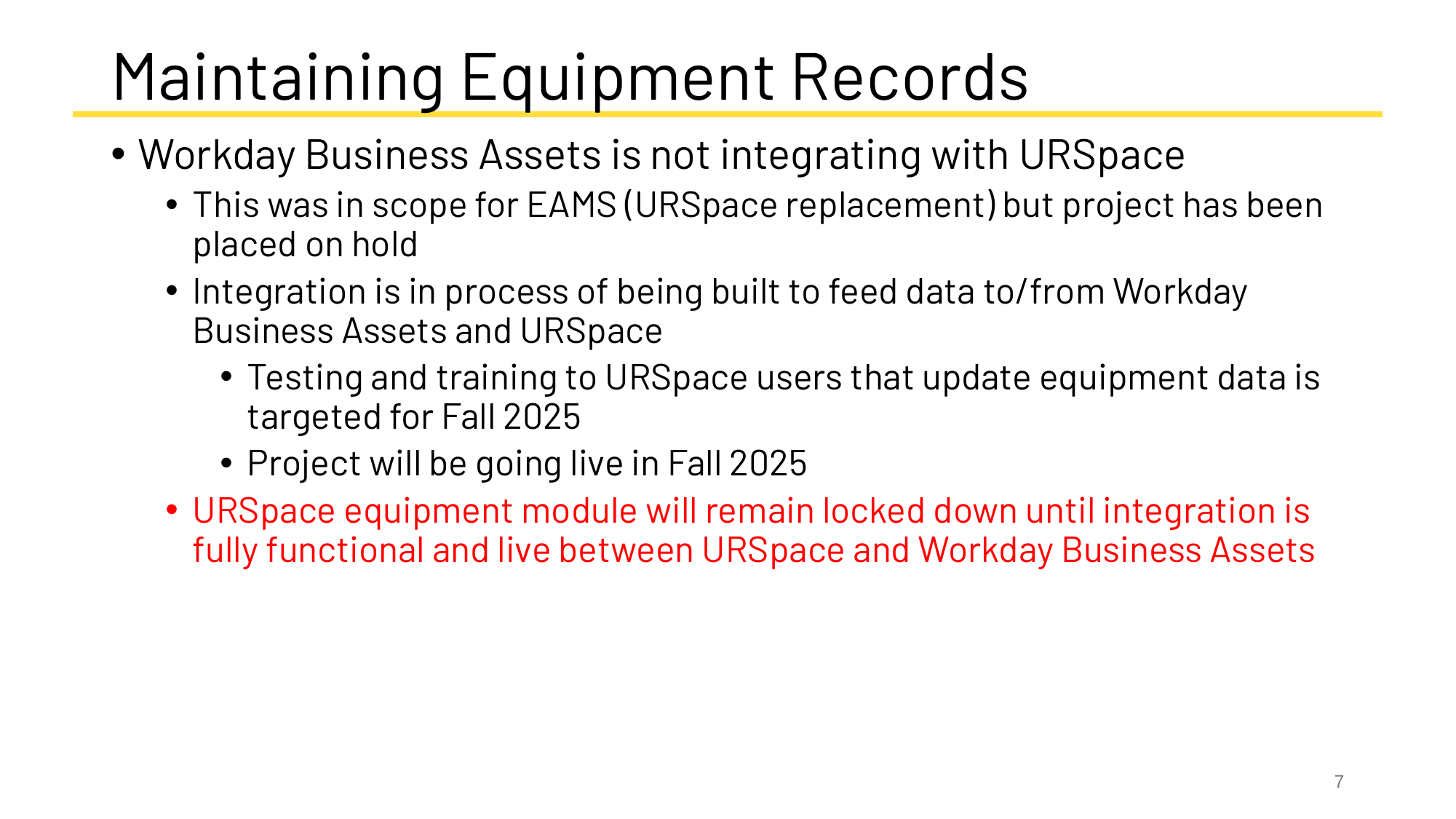

# Maintaining Equipment Records
Workday Business Assets is not integrating with URSpace
This was in scope for EAMS (URSpace replacement) but project has been placed on hold
Integration is in process of being built to feed data to/from Workday Business Assets and URSpace
Testing and training to URSpace users that update equipment data is targeted for Fall 2025
Project will be going live in Fall 2025
URSpace equipment module will remain locked down until integration is fully functional and live between URSpace and Workday Business Assets

 7